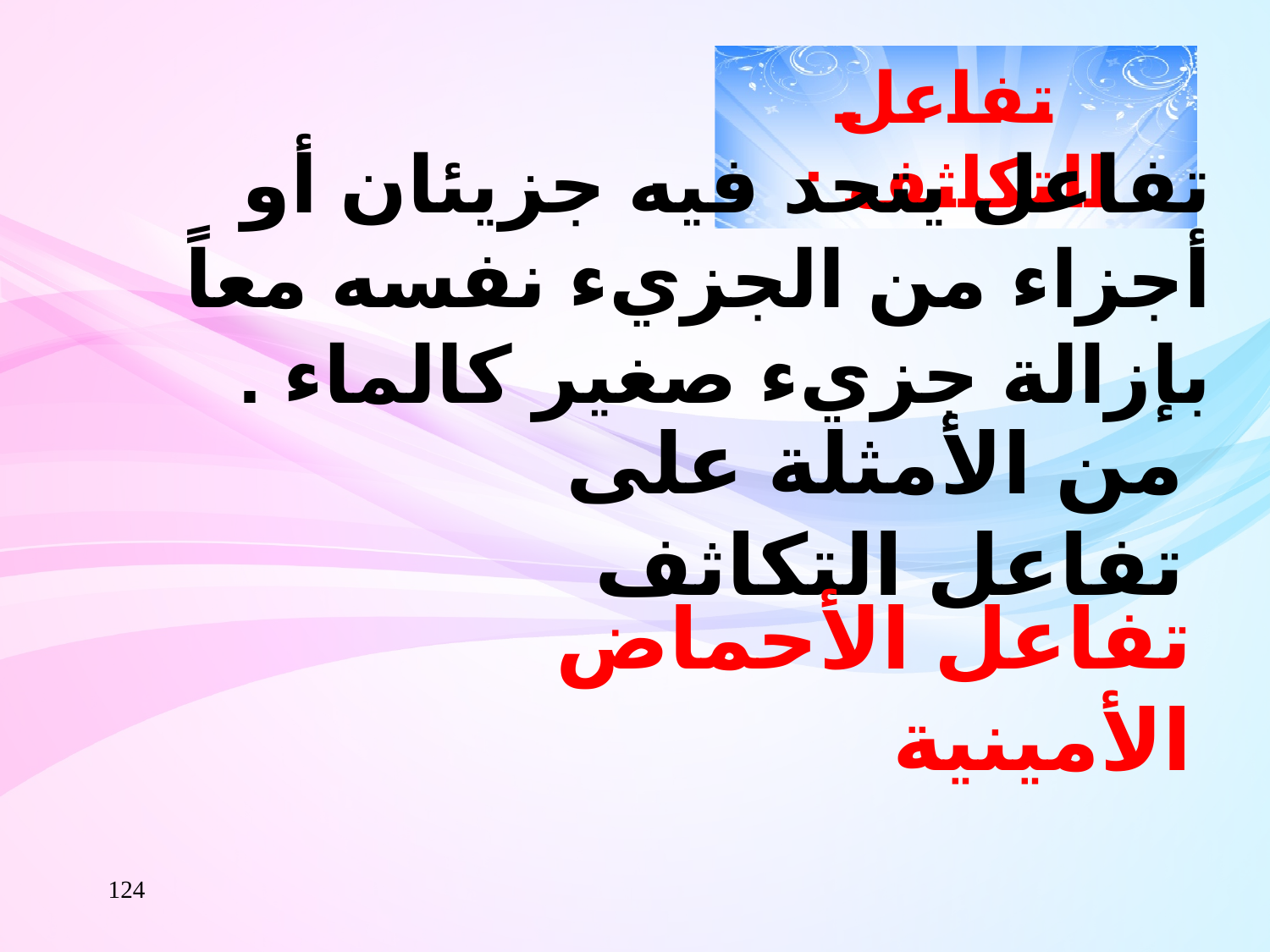

تفاعل التكاثف :
تفاعل يتحد فيه جزيئان أو أجزاء من الجزيء نفسه معاً بإزالة جزيء صغير كالماء .
من الأمثلة على تفاعل التكاثف
تفاعل الأحماض الأمينية
124